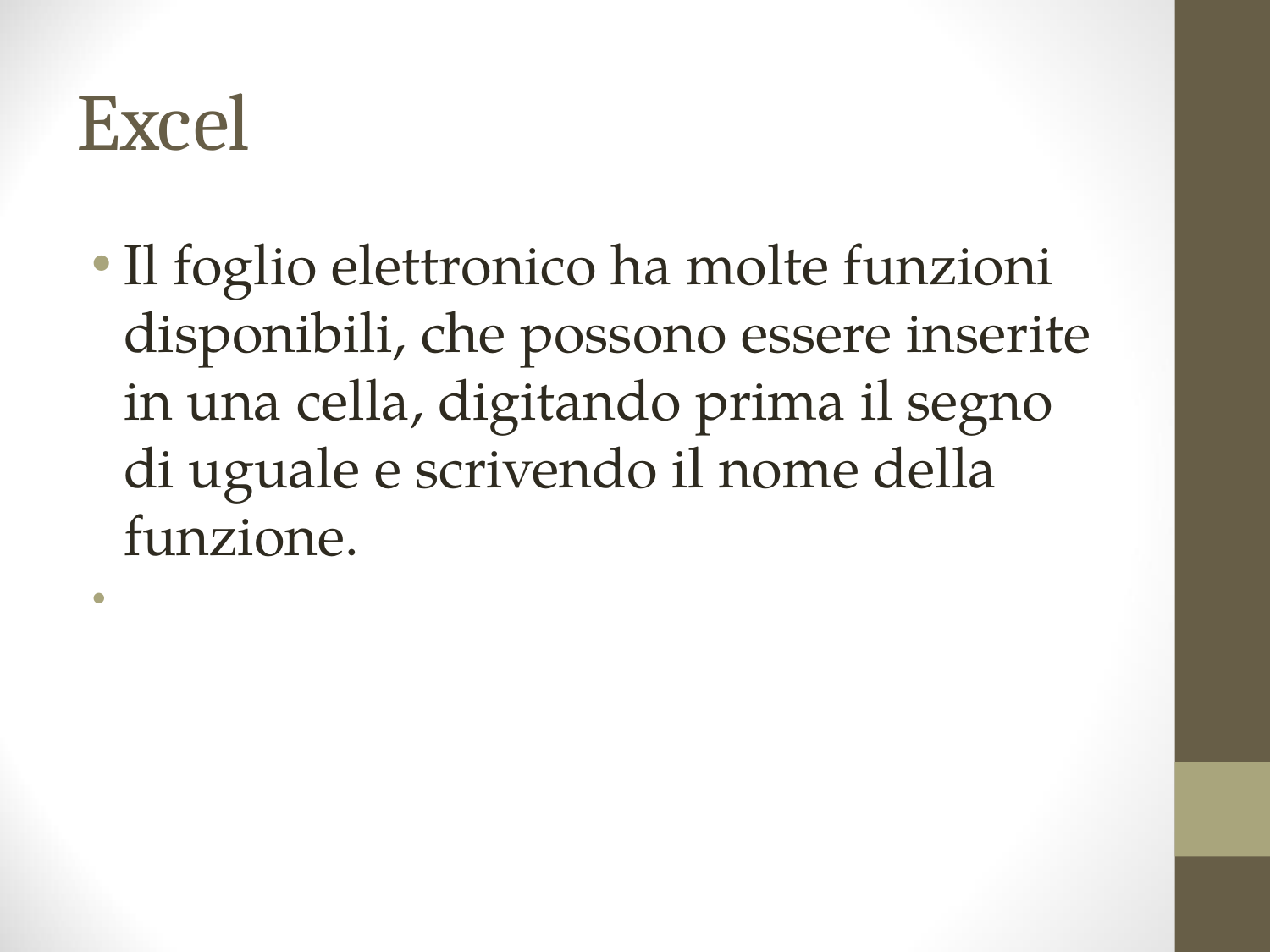

# Excel
Il foglio elettronico ha molte funzioni disponibili, che possono essere inserite in una cella, digitando prima il segno di uguale e scrivendo il nome della funzione.